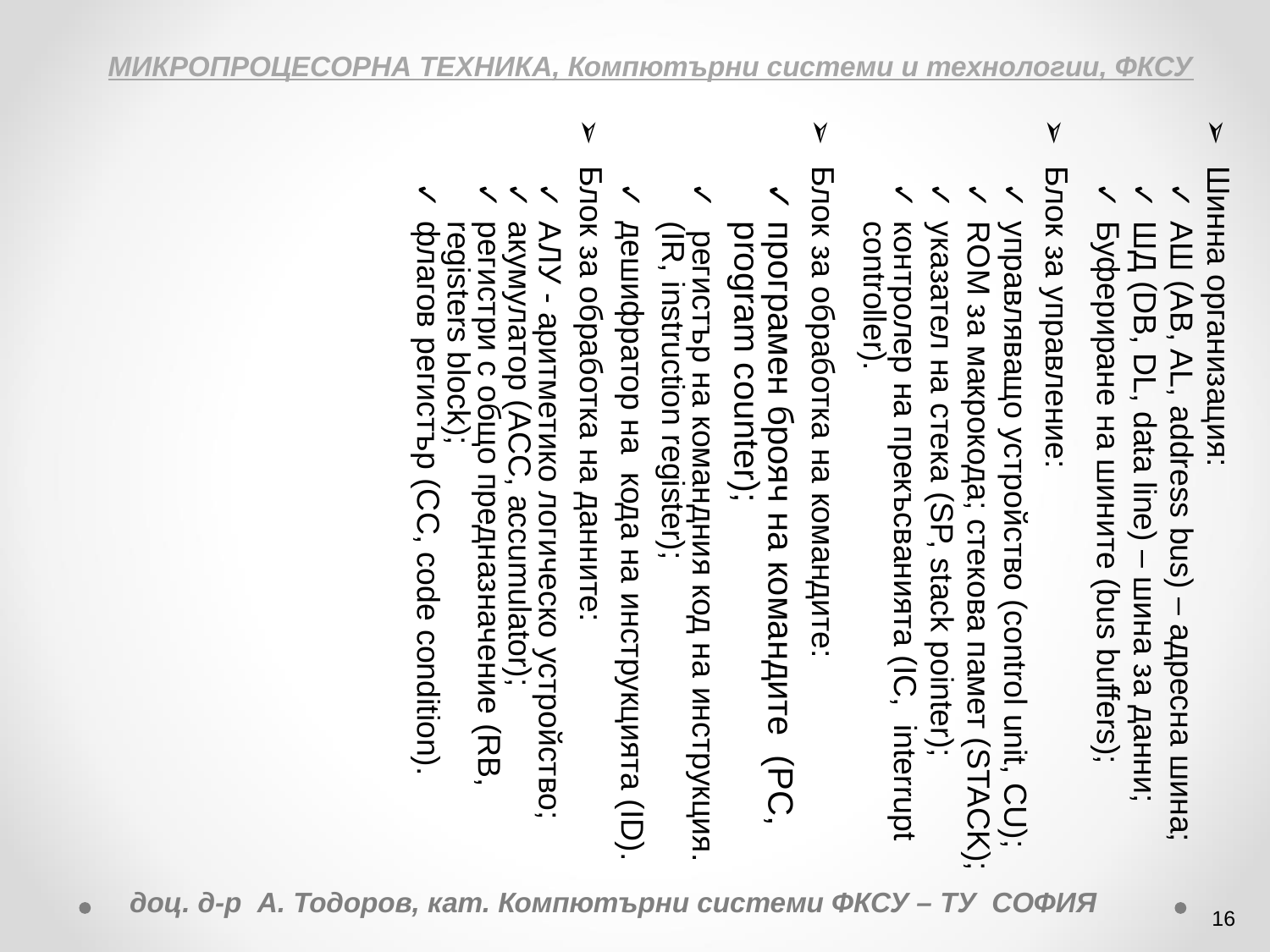

Шинна организация:
АШ (AB, AL, address bus) – адресна шина;
ШД (DB, DL, data line) – шина за данни;
Буфериране на шините (bus buffers);
Блок за управление:
управляващо устройство (control unit, CU);
ROM за макрокода; стекова памет (STACK);
указател на стека (SP, stack pointer);
контролер на прекъсванията (IC,  interrupt controller).
Блок за обработка на командите:
програмен брояч на командите  (PC, program counter);
 регистър на командния код на инструкция.(IR, instruction register);
дешифратор на  кода на инструкцията (ID).
Блок за обработка на данните:
АЛУ - аритметико логическо устройство;
акумулатор (ACC, accumulator);
регистри с общо предназначение (RB, registers block);
флагов регистър (CC, code condition).

МИКРОПРОЦЕСОРНА ТЕХНИКА, Компютърни системи и технологии, ФКСУ
доц. д-р  А. Тодоров, кат. Компютърни системи ФКСУ – ТУ  СОФИЯ
16